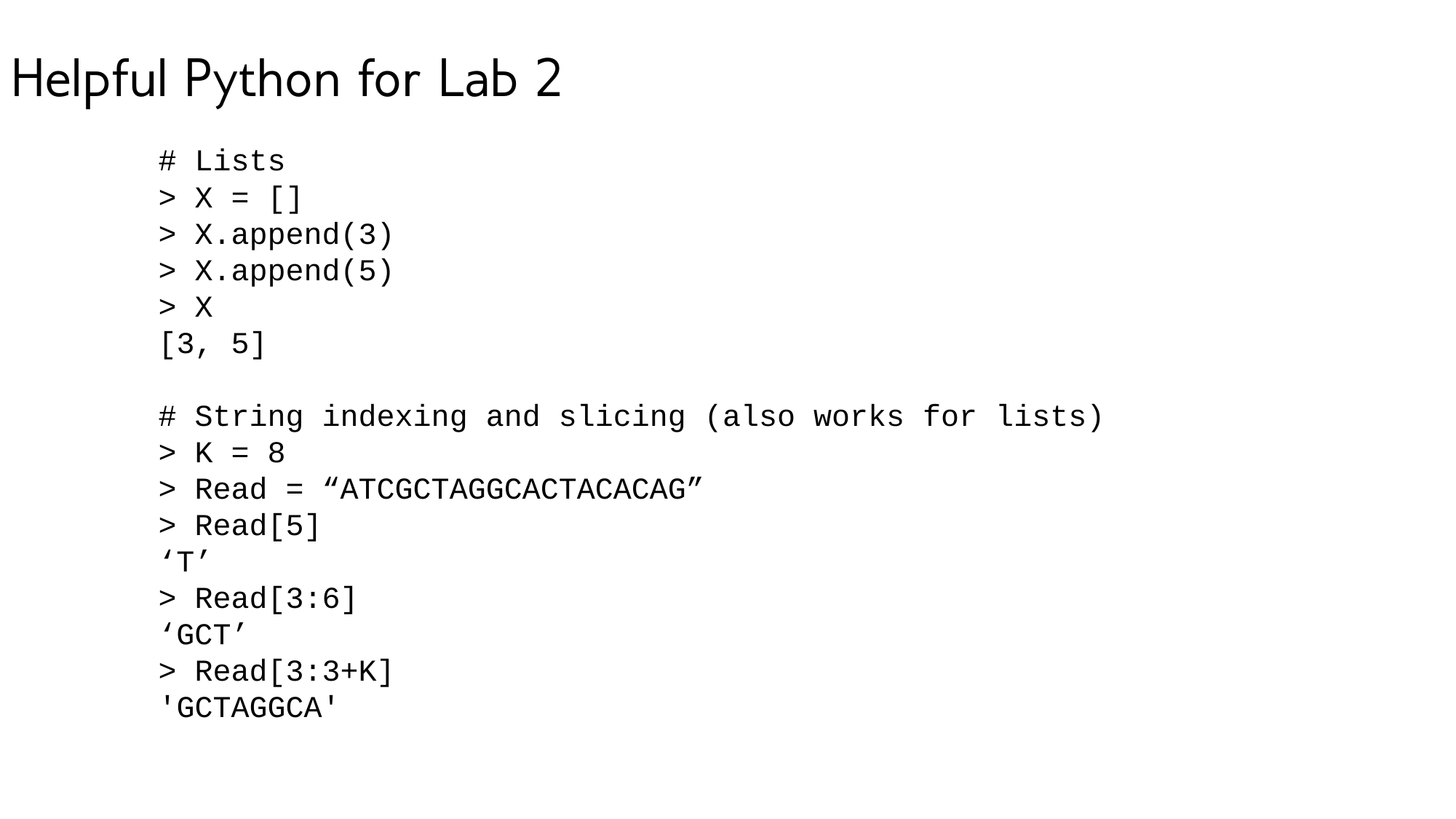

# Helpful Python for Lab 2
# Lists
> X = []
> X.append(3)
> X.append(5)
> X
[3, 5]

# String indexing and slicing (also works for lists)
> K = 8
> Read = “ATCGCTAGGCACTACACAG”
> Read[5]
‘T’
> Read[3:6]
‘GCT’
> Read[3:3+K]
'GCTAGGCA'